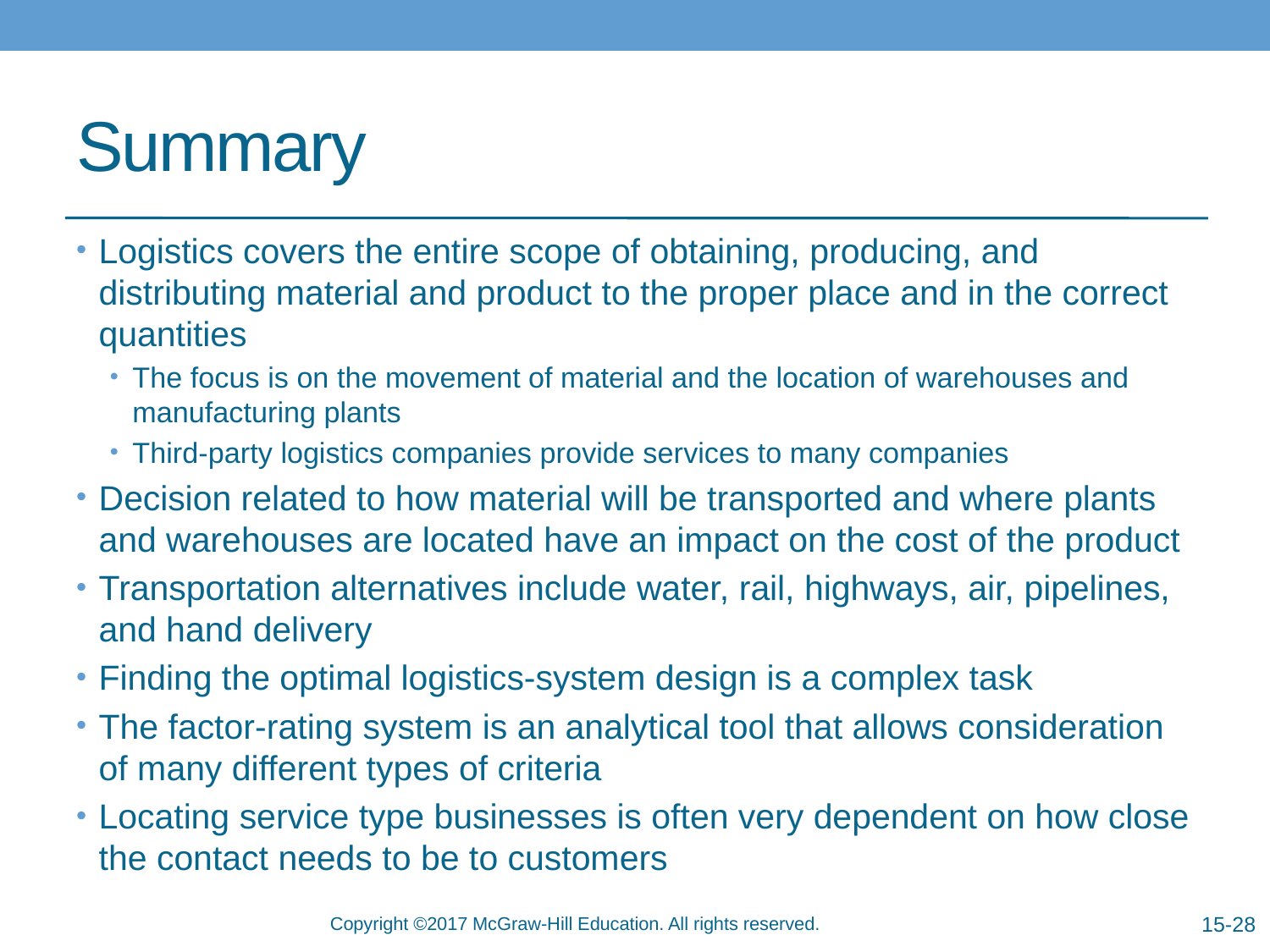

# Summary
Logistics covers the entire scope of obtaining, producing, and distributing material and product to the proper place and in the correct quantities
The focus is on the movement of material and the location of warehouses and manufacturing plants
Third-party logistics companies provide services to many companies
Decision related to how material will be transported and where plants and warehouses are located have an impact on the cost of the product
Transportation alternatives include water, rail, highways, air, pipelines, and hand delivery
Finding the optimal logistics-system design is a complex task
The factor-rating system is an analytical tool that allows consideration of many different types of criteria
Locating service type businesses is often very dependent on how close the contact needs to be to customers
15-28